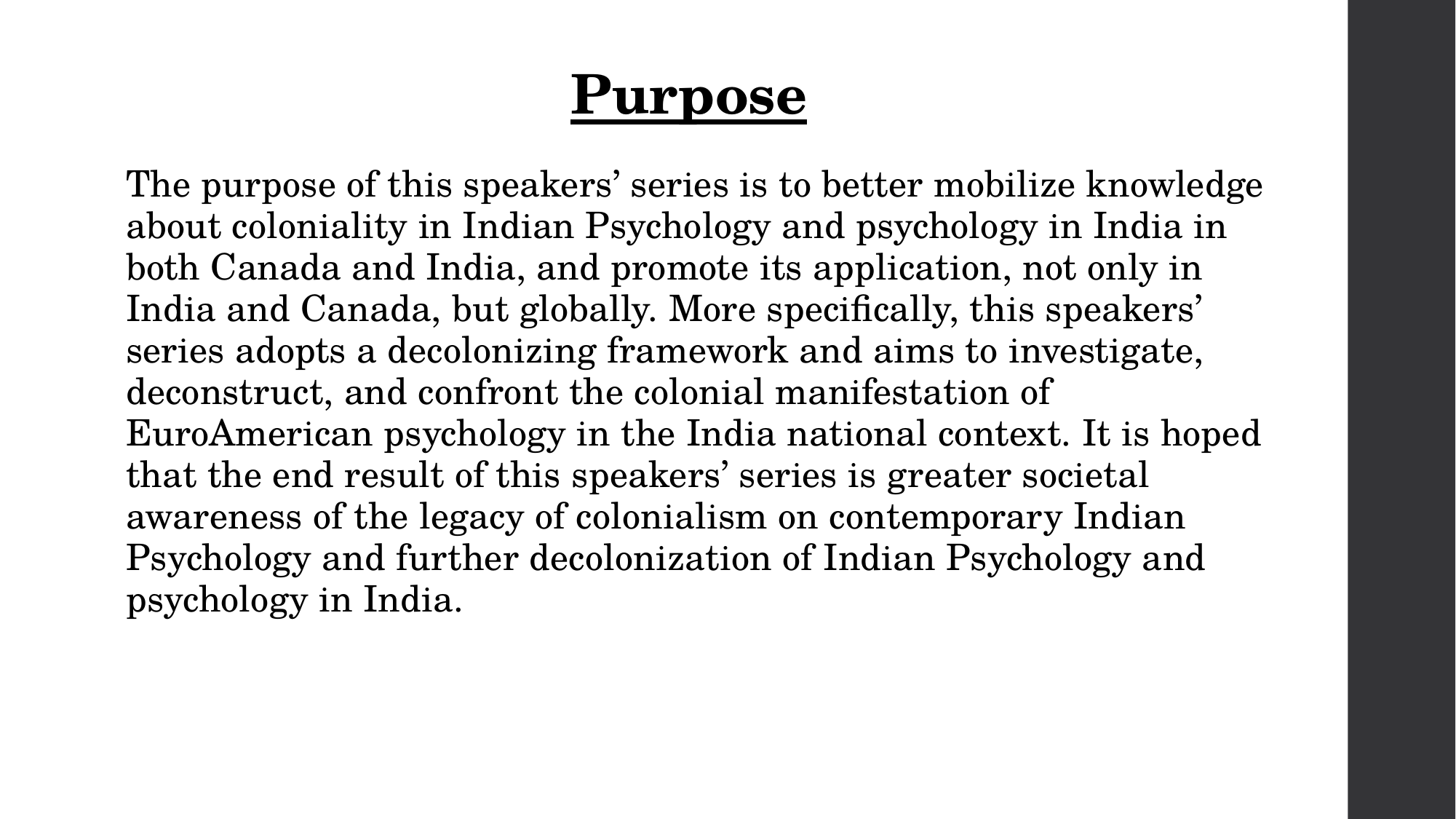

Purpose
The purpose of this speakers’ series is to better mobilize knowledge about coloniality in Indian Psychology and psychology in India in both Canada and India, and promote its application, not only in India and Canada, but globally. More specifically, this speakers’ series adopts a decolonizing framework and aims to investigate, deconstruct, and confront the colonial manifestation of EuroAmerican psychology in the India national context. It is hoped that the end result of this speakers’ series is greater societal awareness of the legacy of colonialism on contemporary Indian Psychology and further decolonization of Indian Psychology and psychology in India.